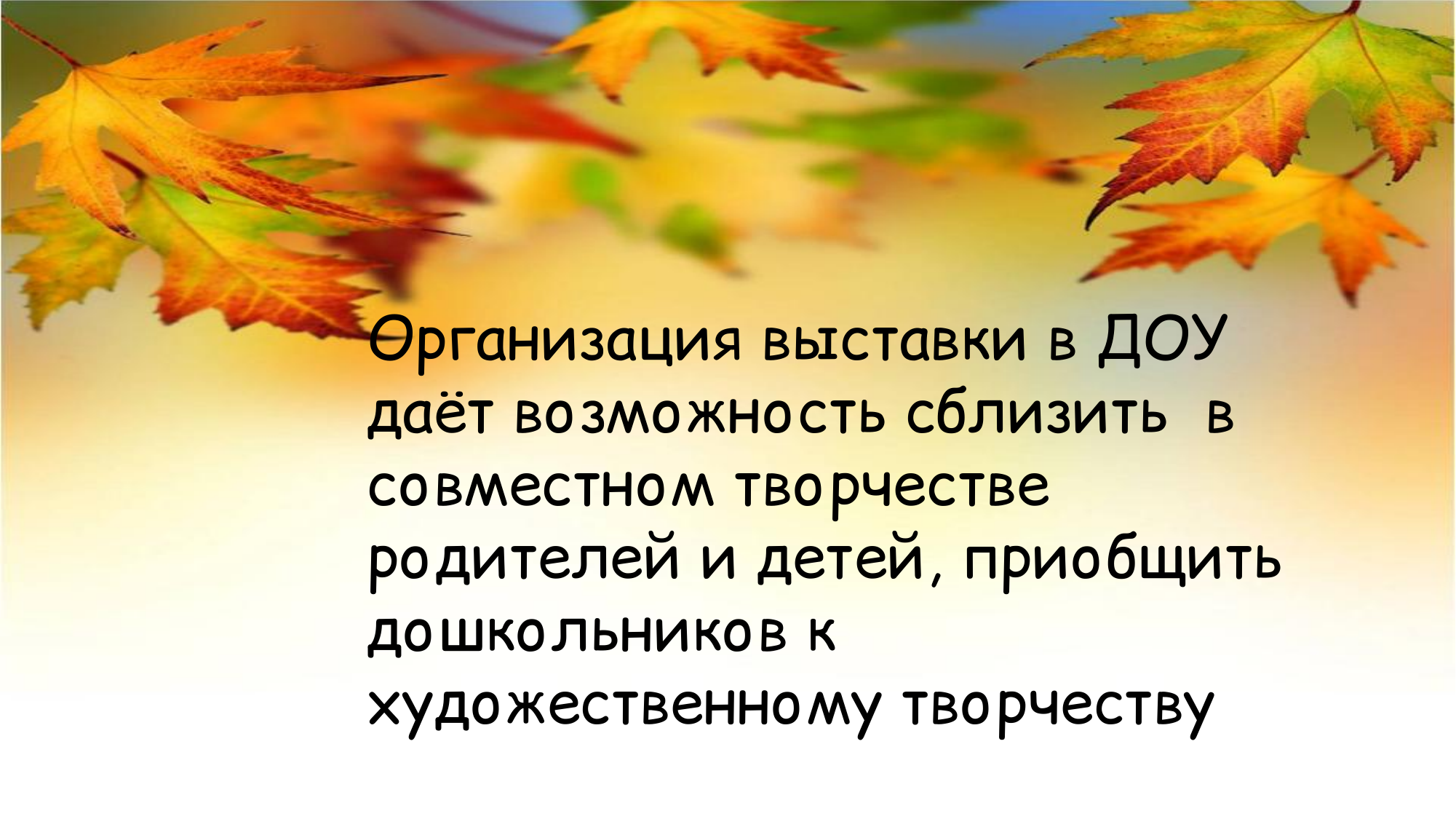

Организация выставки в ДОУ даёт возможность сблизить  в совместном творчестве родителей и детей, приобщить дошкольников к художественному творчеству